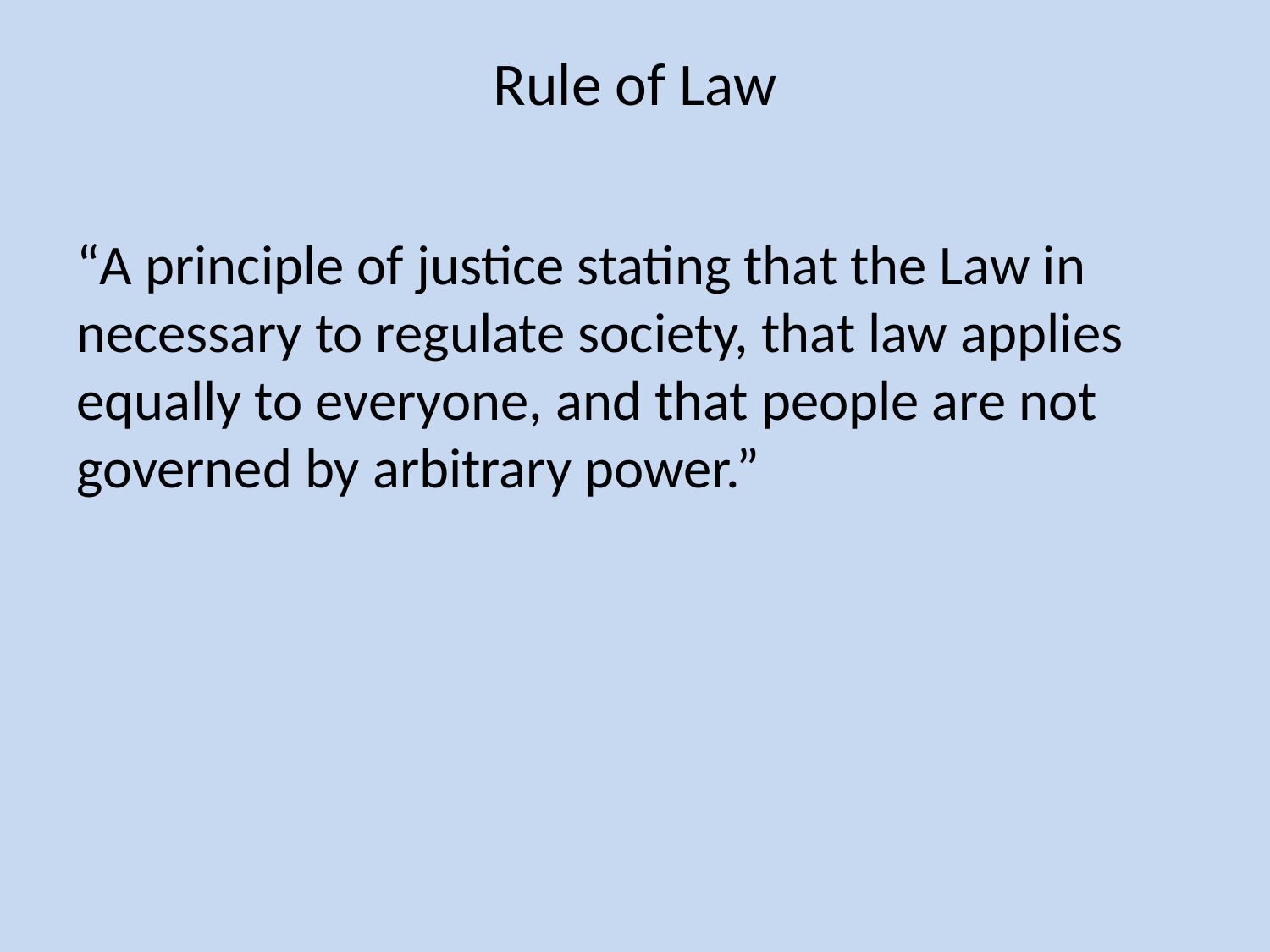

# Rule of Law
“A principle of justice stating that the Law in necessary to regulate society, that law applies equally to everyone, and that people are not governed by arbitrary power.”